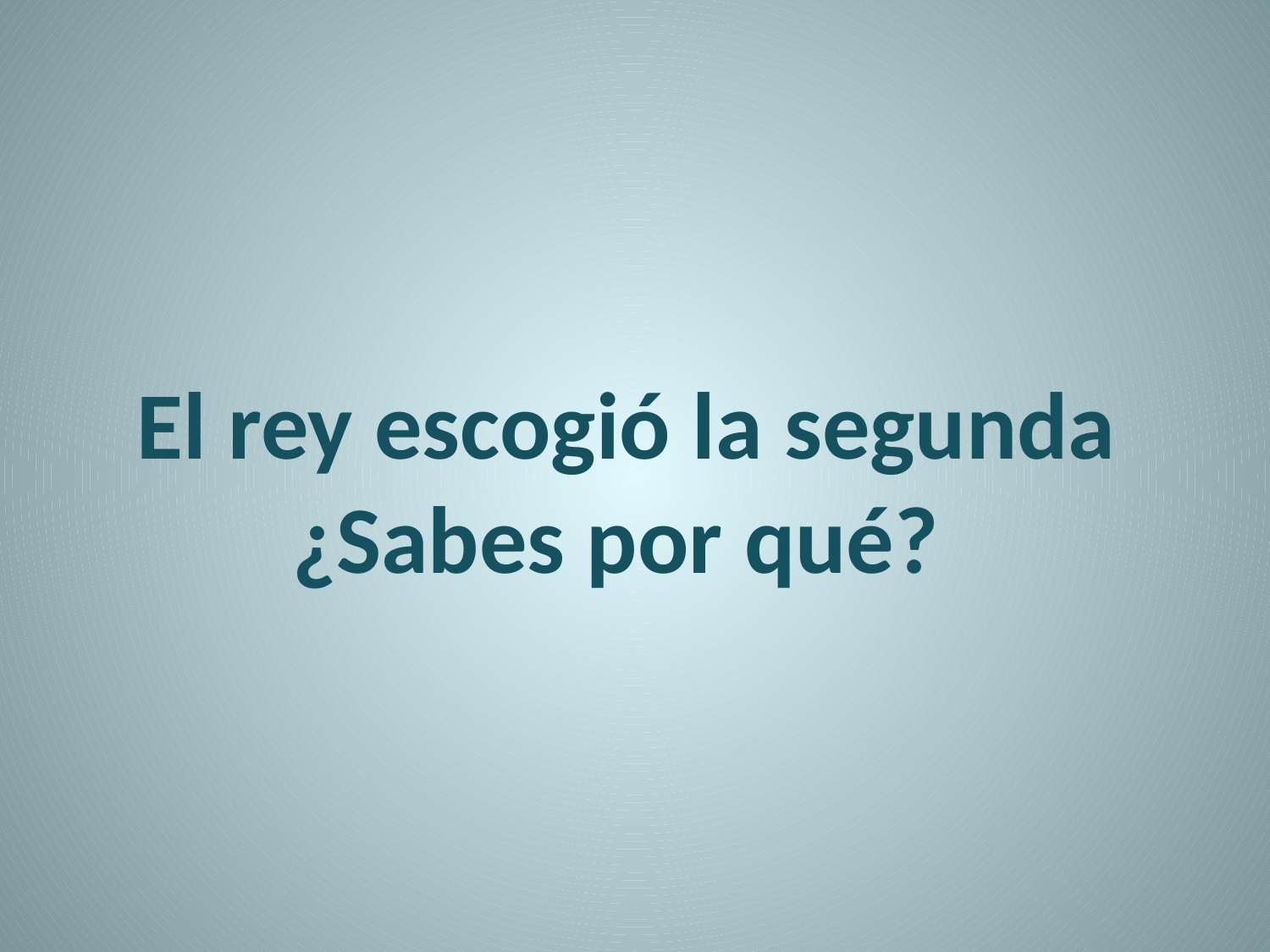

# El rey escogió la segunda ¿Sabes por qué?